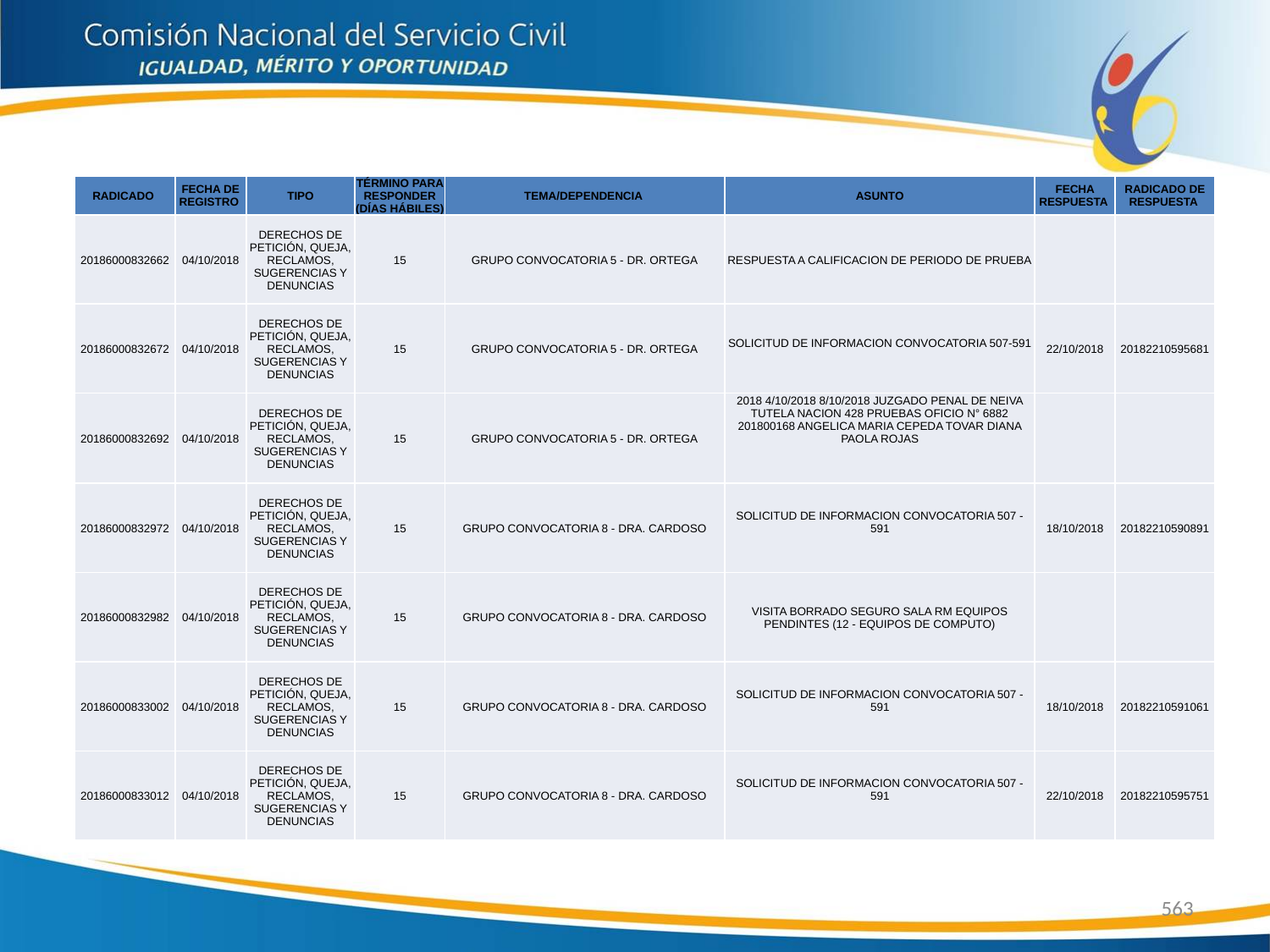

| RADICADO | FECHA DE REGISTRO | TIPO | TÉRMINO PARA RESPONDER (DÍAS HÁBILES) | TEMA/DEPENDENCIA | ASUNTO | FECHA RESPUESTA | RADICADO DE RESPUESTA |
| --- | --- | --- | --- | --- | --- | --- | --- |
| 20186000832662 | 04/10/2018 | DERECHOS DE PETICIÓN, QUEJA, RECLAMOS, SUGERENCIAS Y DENUNCIAS | 15 | GRUPO CONVOCATORIA 5 - DR. ORTEGA | RESPUESTA A CALIFICACION DE PERIODO DE PRUEBA |  |  |
| 20186000832672 | 04/10/2018 | DERECHOS DE PETICIÓN, QUEJA, RECLAMOS, SUGERENCIAS Y DENUNCIAS | 15 | GRUPO CONVOCATORIA 5 - DR. ORTEGA | SOLICITUD DE INFORMACION CONVOCATORIA 507-591 | 22/10/2018 | 20182210595681 |
| 20186000832692 | 04/10/2018 | DERECHOS DE PETICIÓN, QUEJA, RECLAMOS, SUGERENCIAS Y DENUNCIAS | 15 | GRUPO CONVOCATORIA 5 - DR. ORTEGA | 2018 4/10/2018 8/10/2018 JUZGADO PENAL DE NEIVA TUTELA NACION 428 PRUEBAS OFICIO N° 6882 201800168 ANGELICA MARIA CEPEDA TOVAR DIANA PAOLA ROJAS |  |  |
| 20186000832972 | 04/10/2018 | DERECHOS DE PETICIÓN, QUEJA, RECLAMOS, SUGERENCIAS Y DENUNCIAS | 15 | GRUPO CONVOCATORIA 8 - DRA. CARDOSO | SOLICITUD DE INFORMACION CONVOCATORIA 507 - 591 | 18/10/2018 | 20182210590891 |
| 20186000832982 | 04/10/2018 | DERECHOS DE PETICIÓN, QUEJA, RECLAMOS, SUGERENCIAS Y DENUNCIAS | 15 | GRUPO CONVOCATORIA 8 - DRA. CARDOSO | VISITA BORRADO SEGURO SALA RM EQUIPOS PENDINTES (12 - EQUIPOS DE COMPUTO) |  |  |
| 20186000833002 | 04/10/2018 | DERECHOS DE PETICIÓN, QUEJA, RECLAMOS, SUGERENCIAS Y DENUNCIAS | 15 | GRUPO CONVOCATORIA 8 - DRA. CARDOSO | SOLICITUD DE INFORMACION CONVOCATORIA 507 - 591 | 18/10/2018 | 20182210591061 |
| 20186000833012 | 04/10/2018 | DERECHOS DE PETICIÓN, QUEJA, RECLAMOS, SUGERENCIAS Y DENUNCIAS | 15 | GRUPO CONVOCATORIA 8 - DRA. CARDOSO | SOLICITUD DE INFORMACION CONVOCATORIA 507 - 591 | 22/10/2018 | 20182210595751 |
563